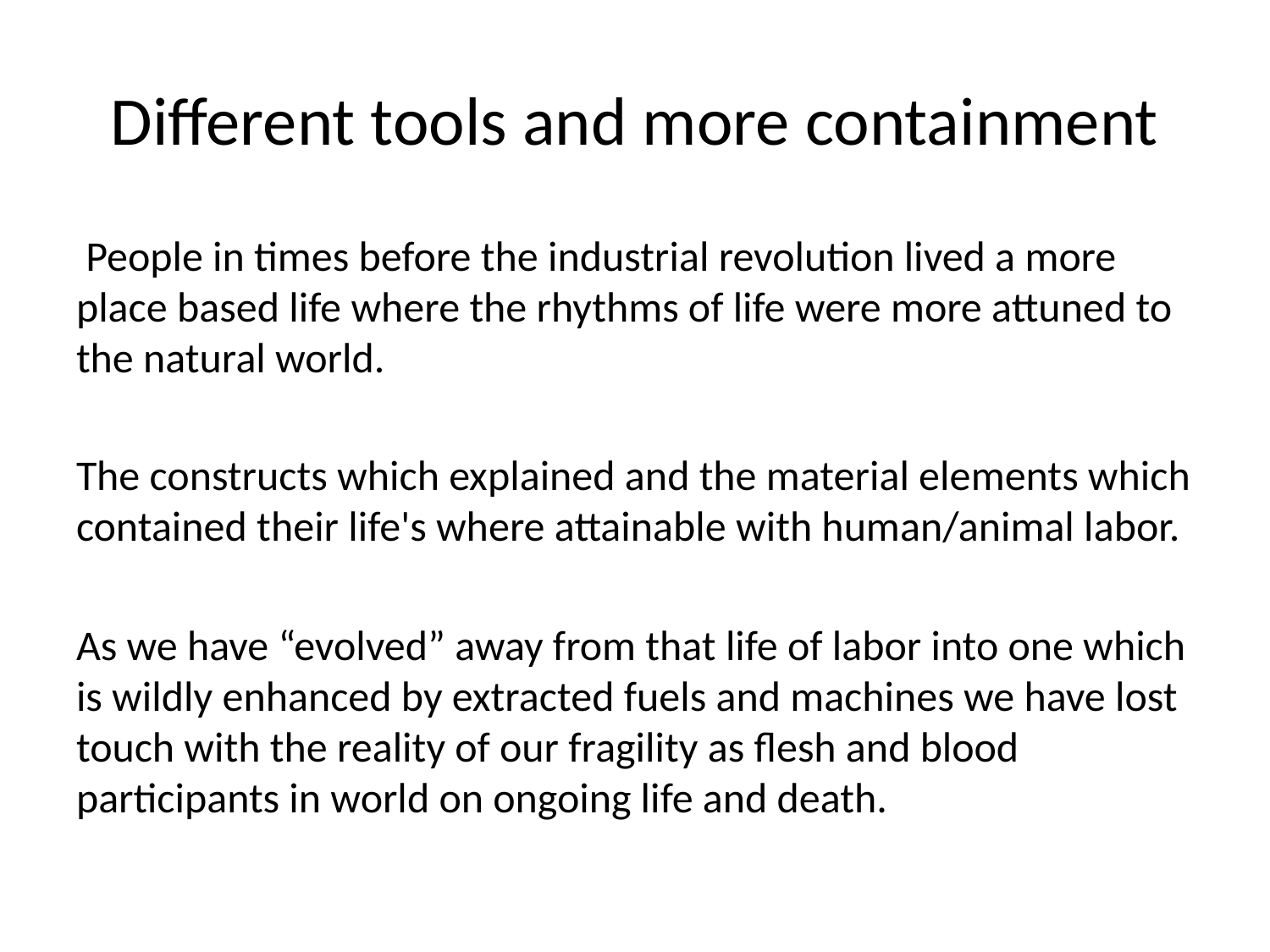

# Different tools and more containment
 People in times before the industrial revolution lived a more place based life where the rhythms of life were more attuned to the natural world.

The constructs which explained and the material elements which contained their life's where attainable with human/animal labor.

As we have “evolved” away from that life of labor into one which is wildly enhanced by extracted fuels and machines we have lost touch with the reality of our fragility as flesh and blood participants in world on ongoing life and death.